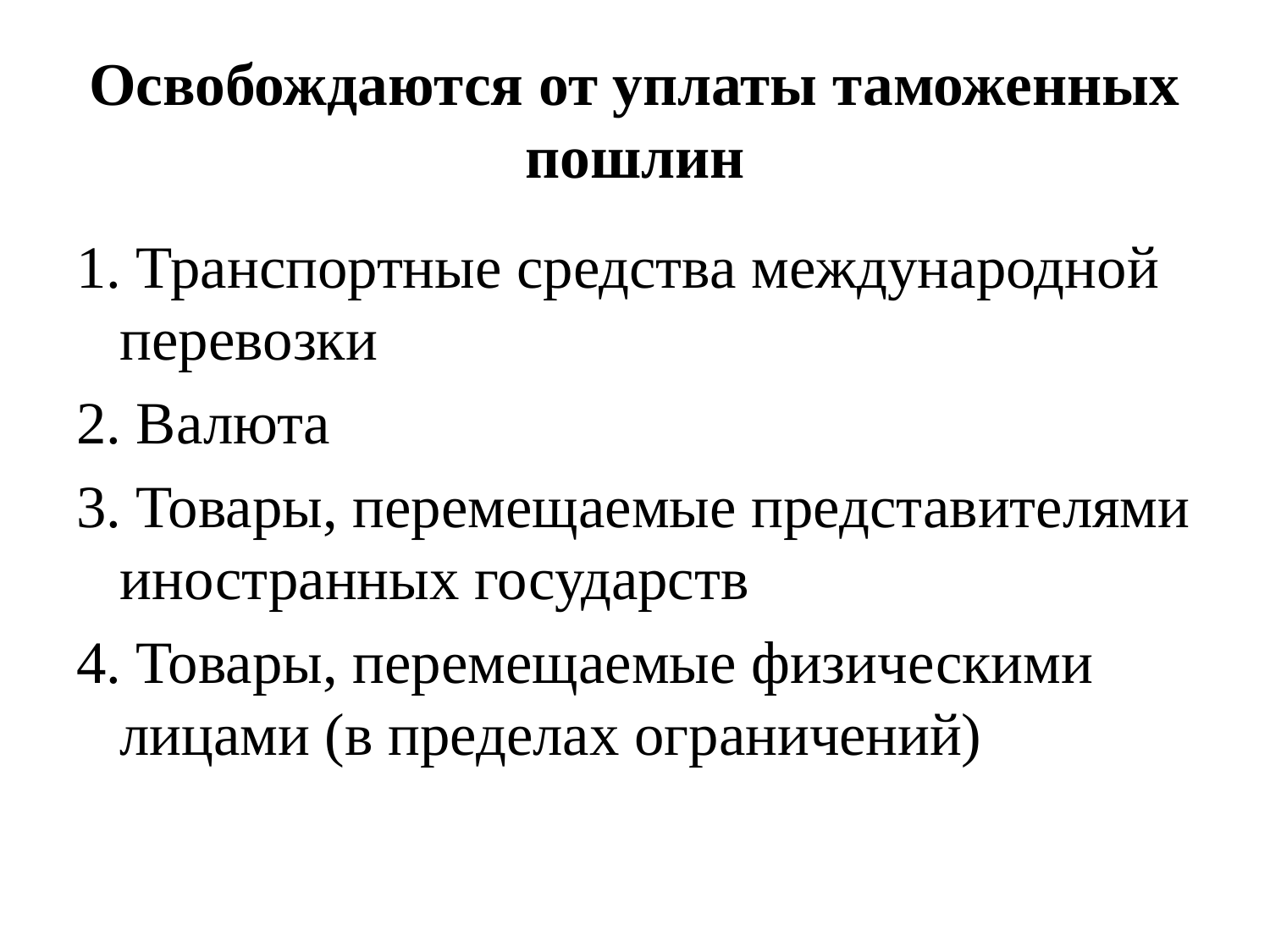

# Освобождаются от уплаты таможенных пошлин
1. Транспортные средства международной перевозки
2. Валюта
3. Товары, перемещаемые представителями иностранных государств
4. Товары, перемещаемые физическими лицами (в пределах ограничений)